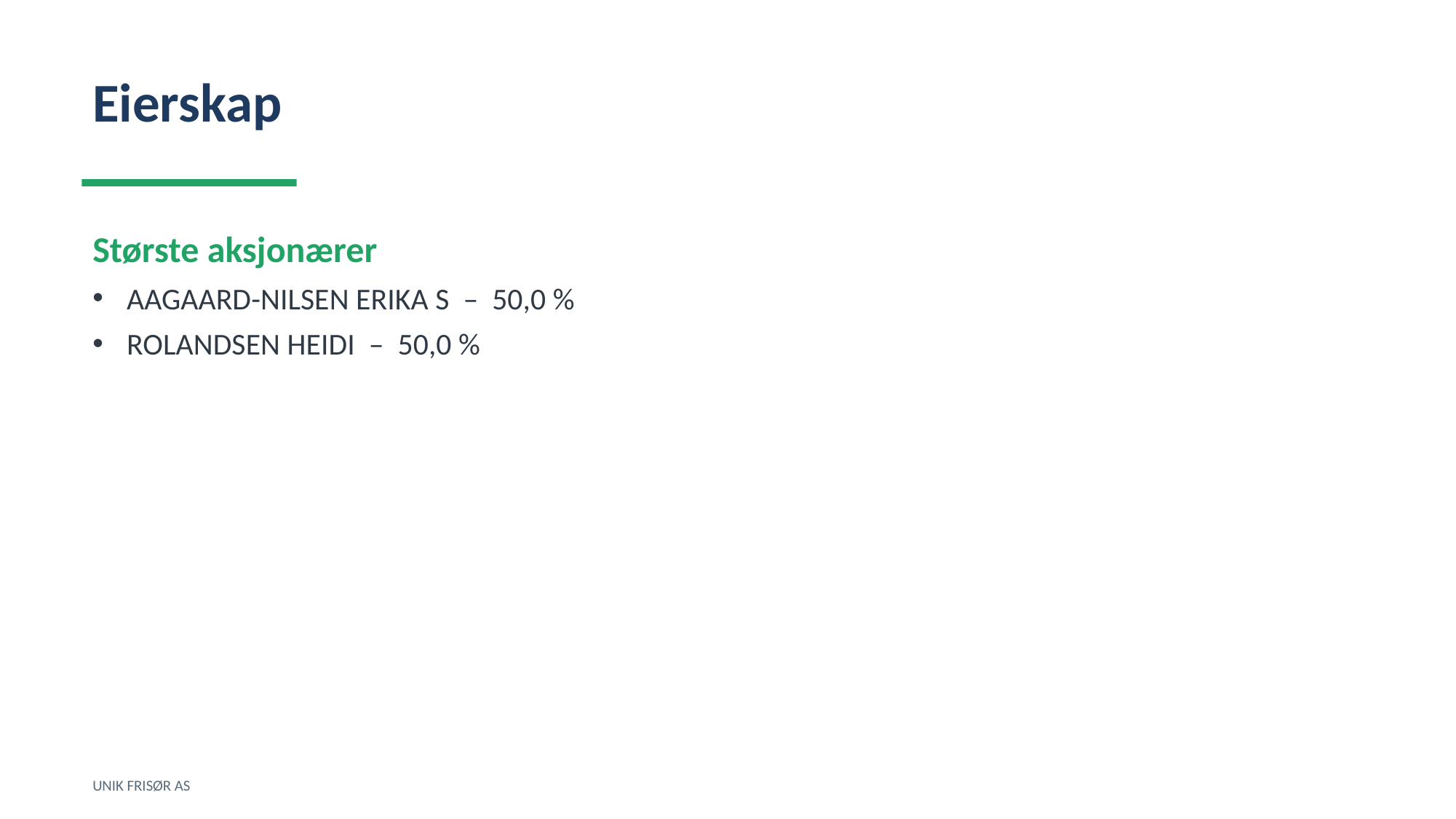

Eierskap

Største aksjonærer
AAGAARD-NILSEN ERIKA S  –  50,0 %
ROLANDSEN HEIDI  –  50,0 %
UNIK FRISØR AS